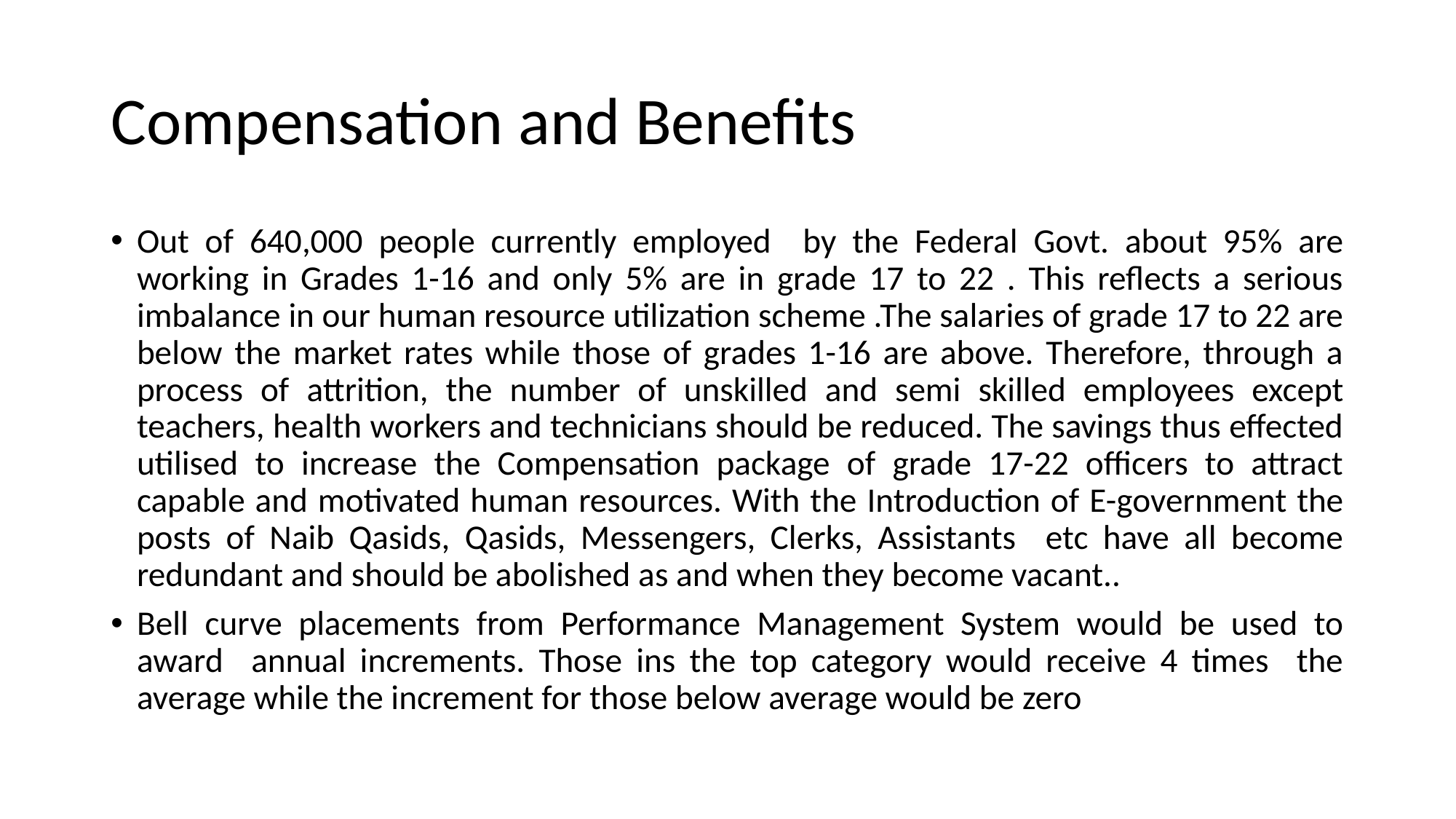

# Compensation and Benefits
Out of 640,000 people currently employed  by the Federal Govt. about 95% are working in Grades 1-16 and only 5% are in grade 17 to 22 . This reflects a serious imbalance in our human resource utilization scheme .The salaries of grade 17 to 22 are below the market rates while those of grades 1-16 are above. Therefore, through a process of attrition, the number of unskilled and semi skilled employees except teachers, health workers and technicians should be reduced. The savings thus effected utilised to increase the Compensation package of grade 17-22 officers to attract capable and motivated human resources. With the Introduction of E-government the posts of Naib Qasids, Qasids, Messengers, Clerks, Assistants  etc have all become redundant and should be abolished as and when they become vacant..
Bell curve placements from Performance Management System would be used to award  annual increments. Those ins the top category would receive 4 times  the average while the increment for those below average would be zero